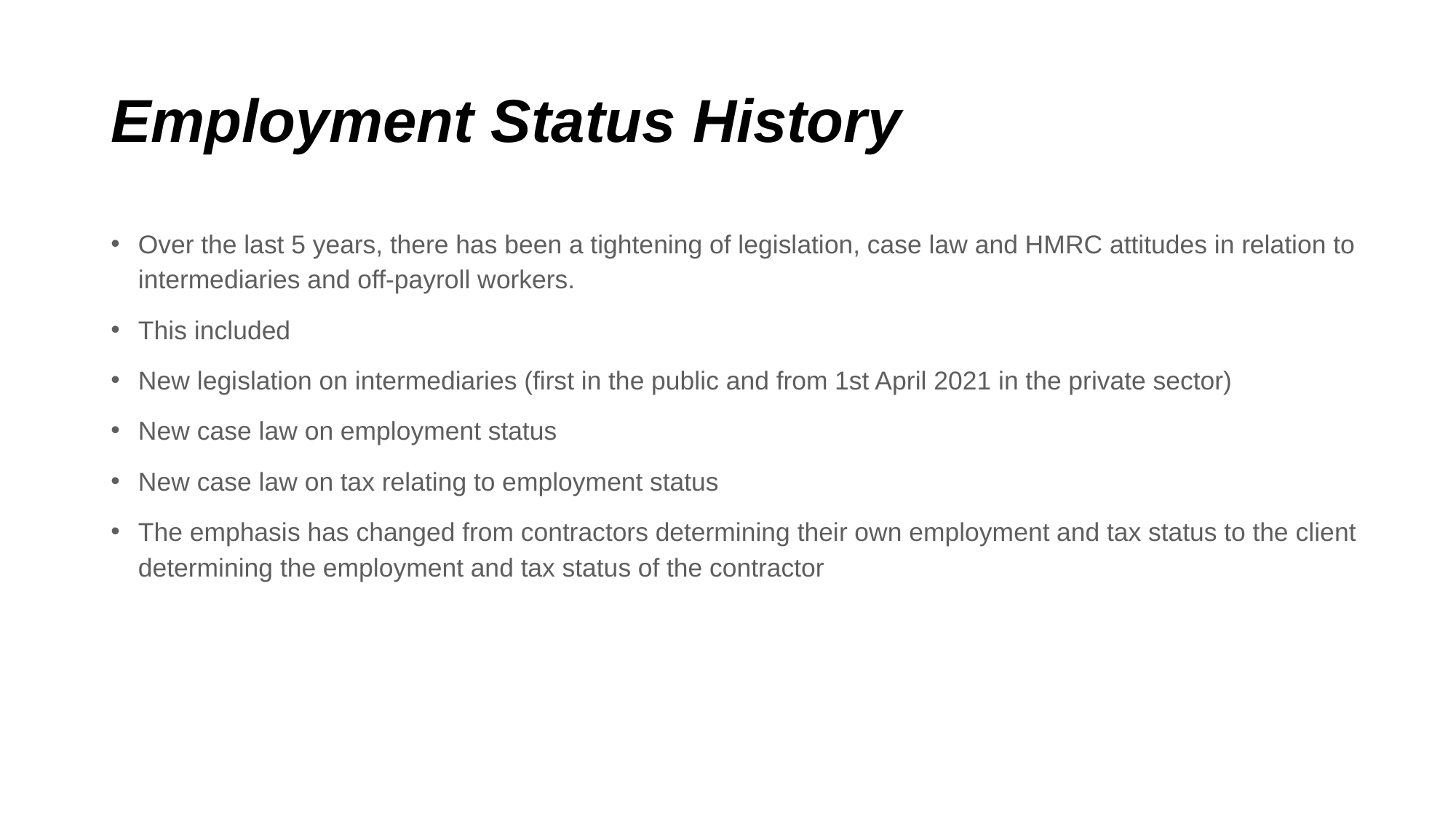

# Employment Status History
Over the last 5 years, there has been a tightening of legislation, case law and HMRC attitudes in relation to intermediaries and off-payroll workers.
This included
New legislation on intermediaries (first in the public and from 1st April 2021 in the private sector)
New case law on employment status
New case law on tax relating to employment status
The emphasis has changed from contractors determining their own employment and tax status to the client determining the employment and tax status of the contractor